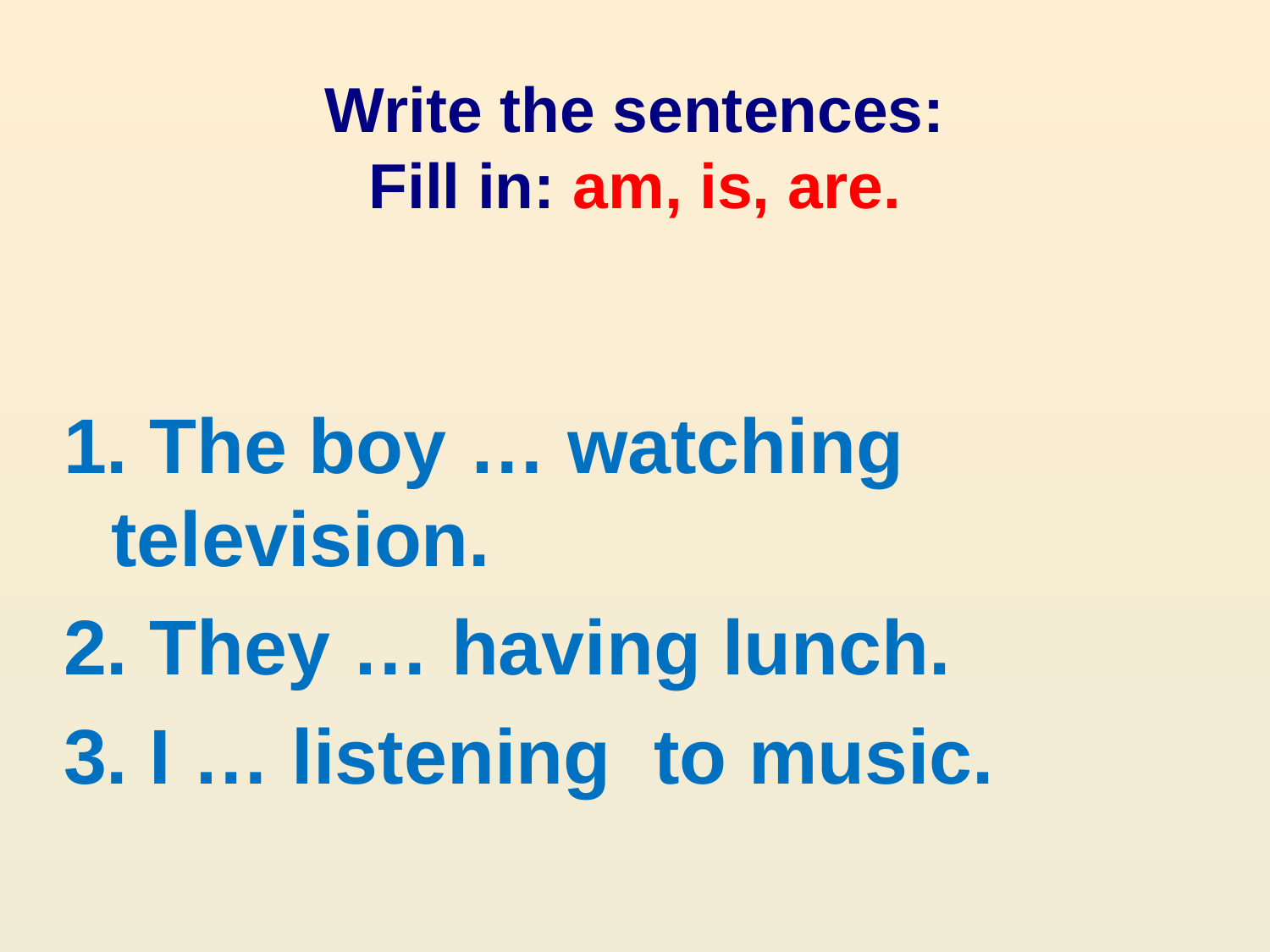

Write the sentences:
Fill in: am, is, are.
1. The boy … watching television.
2. They … having lunch.
3. I … listening  to music.